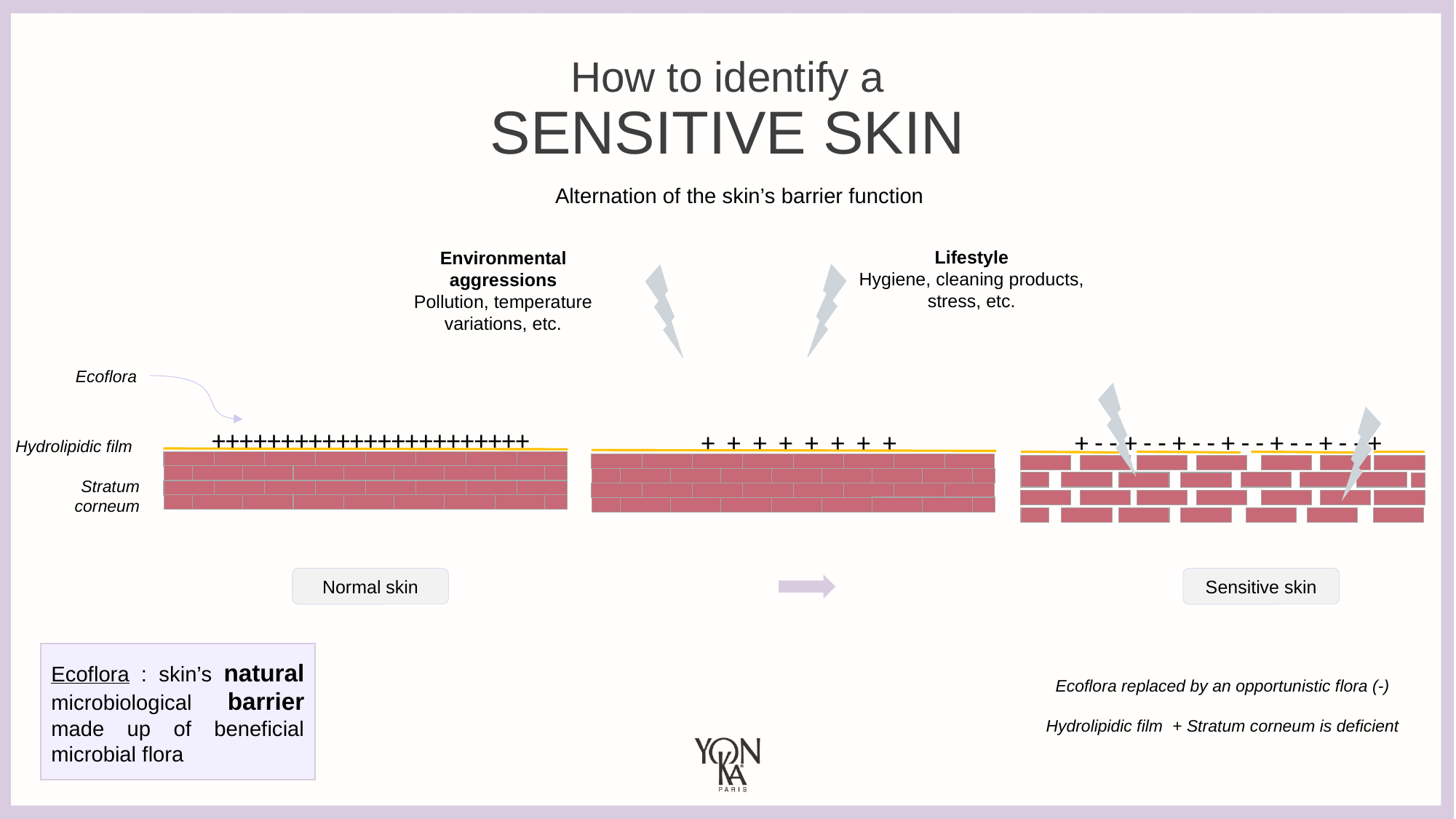

# How to identify a SENSITIVE SKIN
Alternation of the skin’s barrier function
Lifestyle
Hygiene, cleaning products, stress, etc.
Environmental aggressions
Pollution, temperature variations, etc.

Ecoflora

+++++++++++++++++++++++

+  +  +  +  +  +  +  +

+ - - + - - + - - + - - + - - + - - +

Hydrolipidic film
Stratum corneum

Normal skin
Sensitive skin
Ecoflora : skin’s natural microbiological barrier made up of beneficial microbial flora
Ecoflora replaced by an opportunistic flora (-)

Hydrolipidic film  + Stratum corneum is deficient